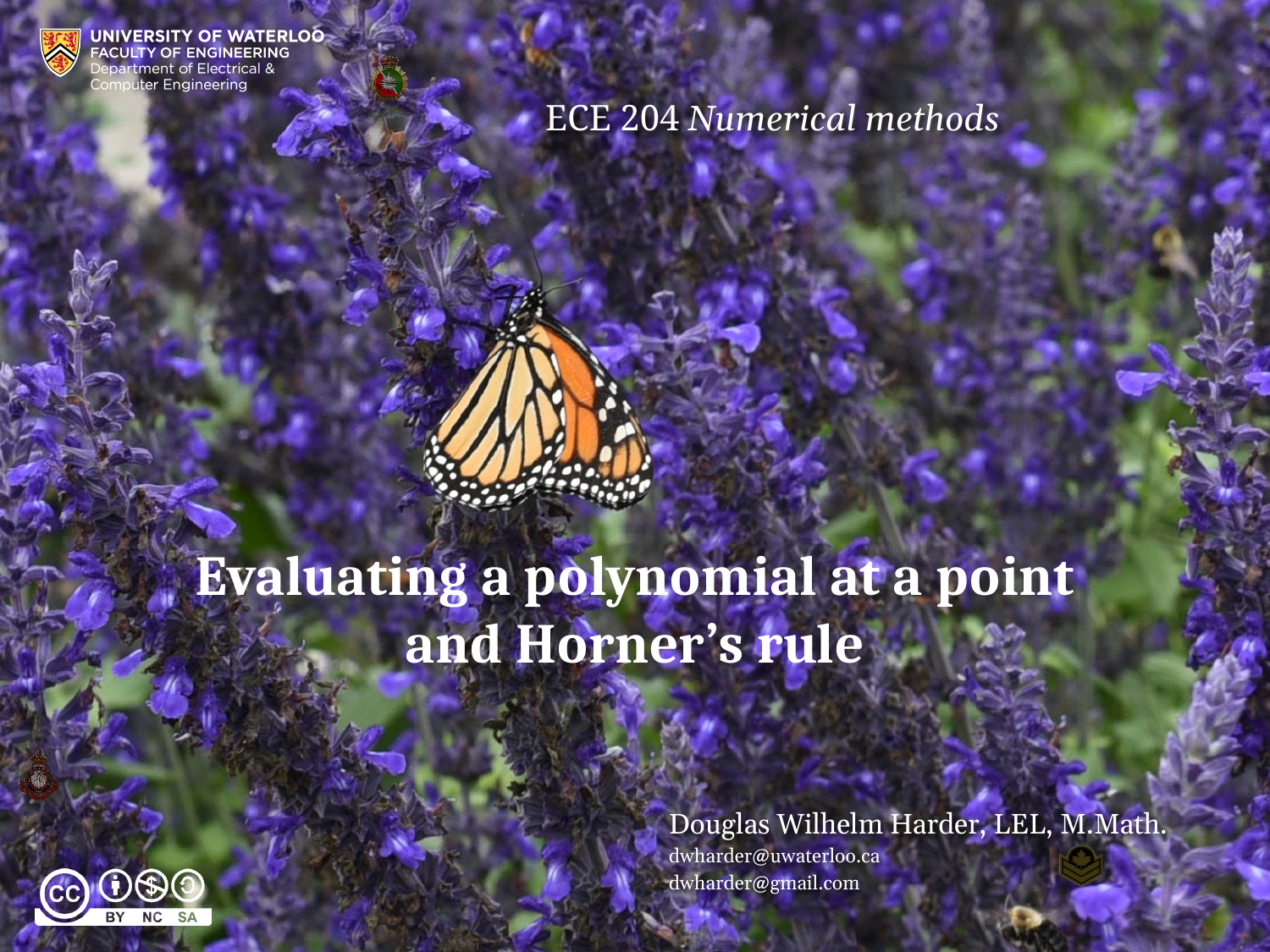

# Evaluating a polynomial at a point and Horner’s rule